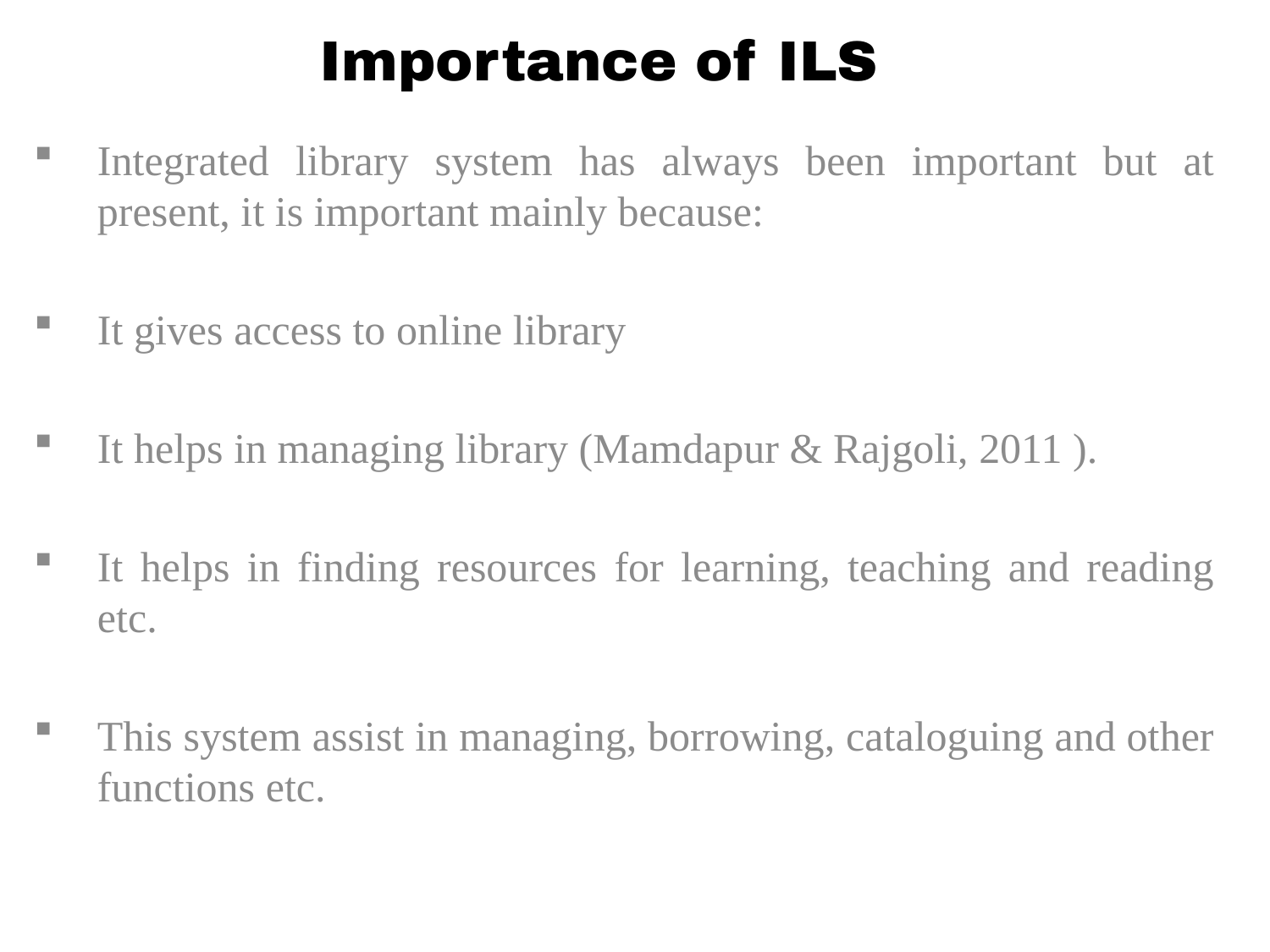

# Importance of ILS
Integrated library system has always been important but at present, it is important mainly because:

It gives access to online library

It helps in managing library (Mamdapur & Rajgoli, 2011 ).

It helps in finding resources for learning, teaching and reading etc.

This system assist in managing, borrowing, cataloguing and other functions etc.